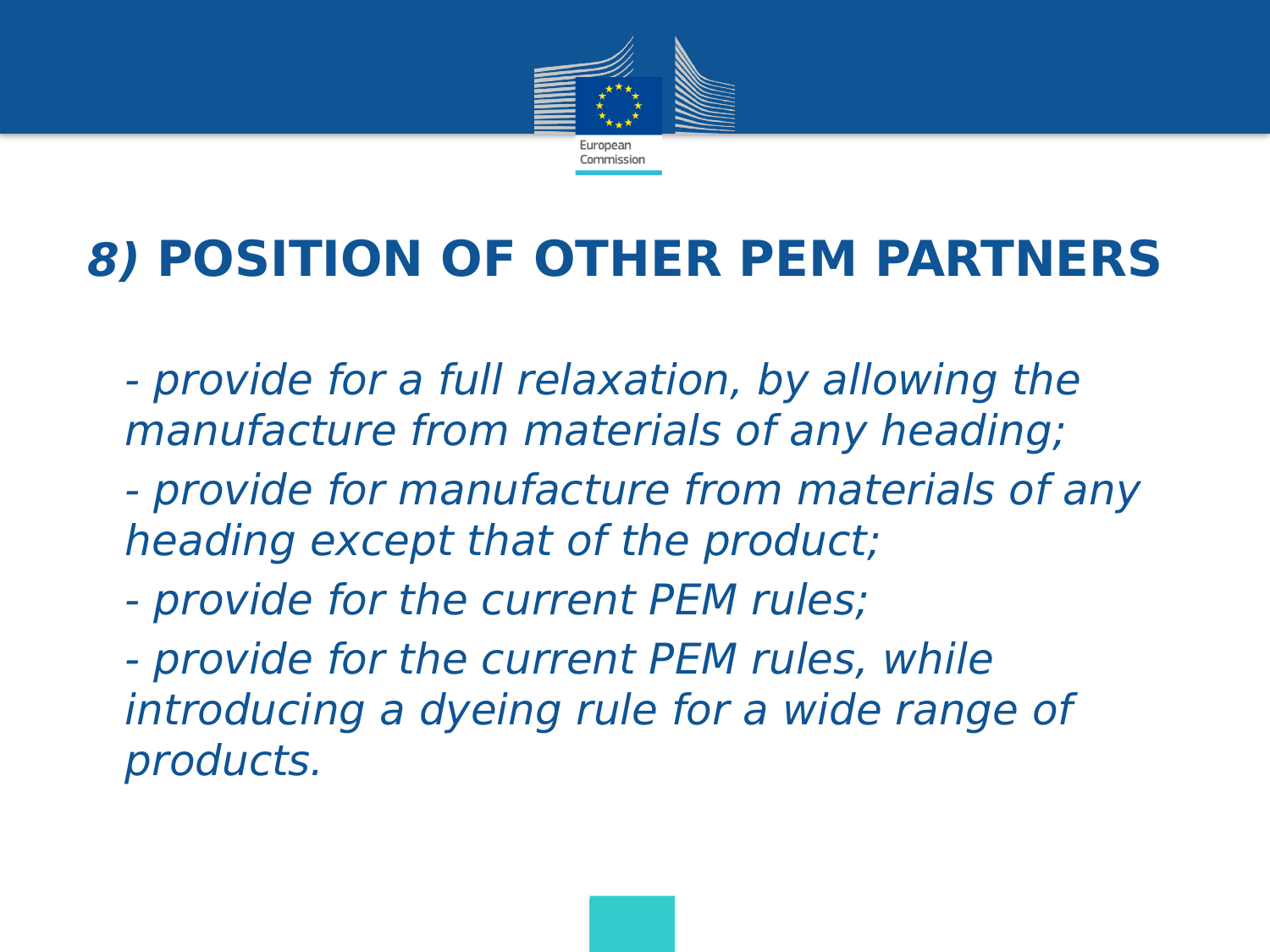

# 8) Position of other PEM partners
- provide for a full relaxation, by allowing the manufacture from materials of any heading;
- provide for manufacture from materials of any heading except that of the product;
- provide for the current PEM rules;
- provide for the current PEM rules, while introducing a dyeing rule for a wide range of products.
23